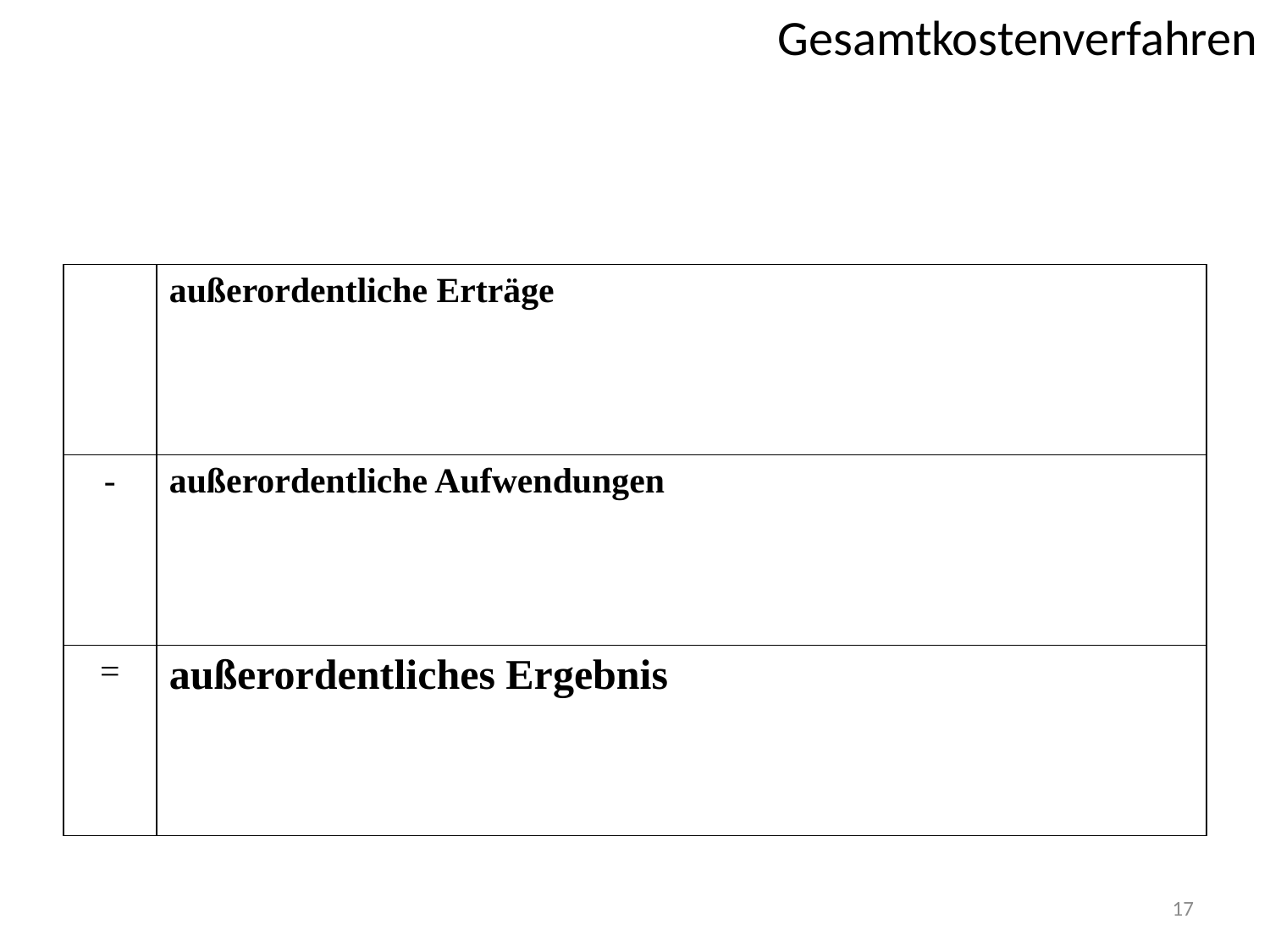

# Gesamtkostenverfahren
|  | außerordentliche Erträge |
| --- | --- |
| - | außerordentliche Aufwendungen |
| = | außerordentliches Ergebnis |
17